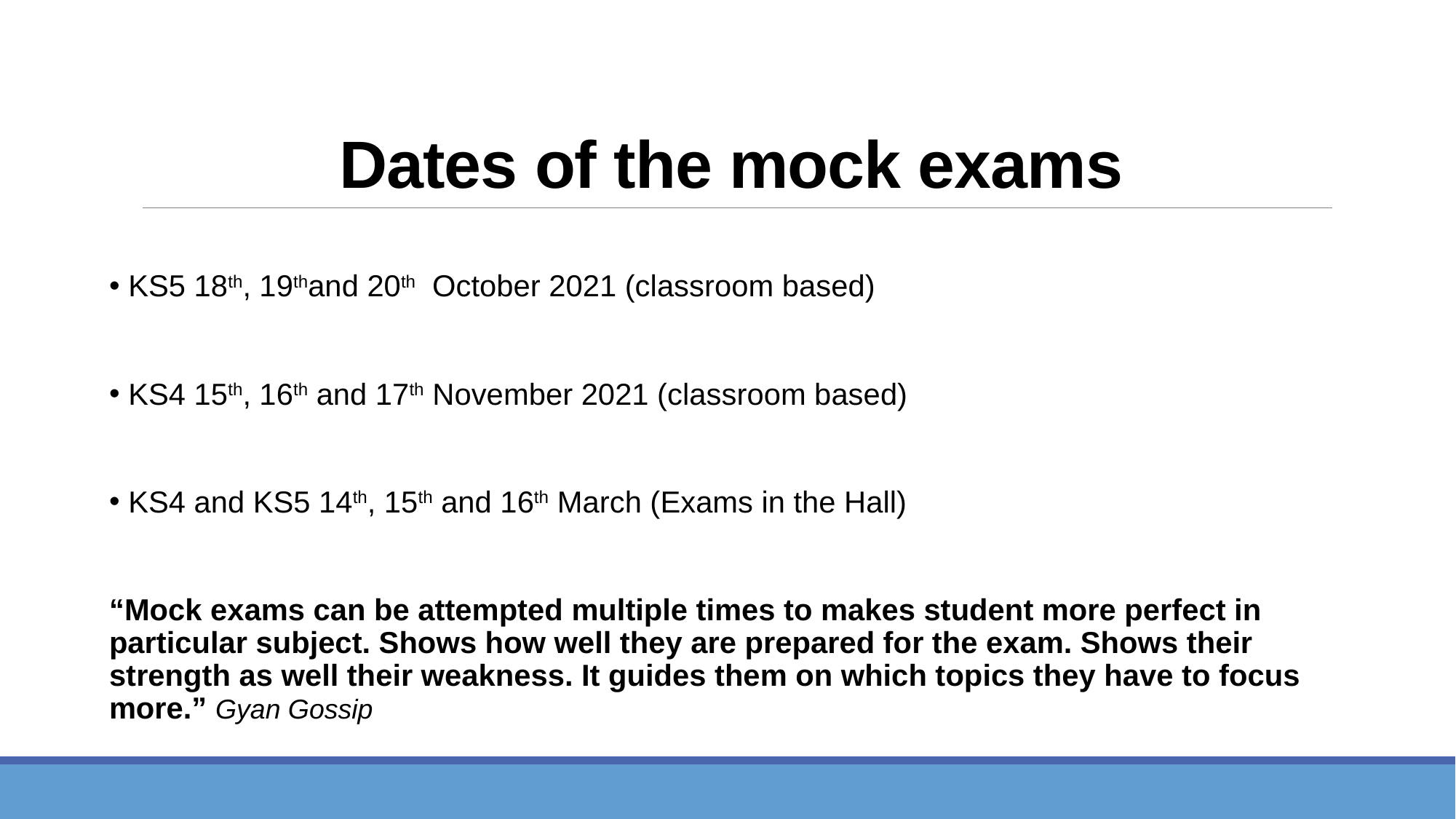

# Dates of the mock exams

 KS5 18th, 19thand 20th  October 2021 (classroom based)

 KS4 15th, 16th and 17th November 2021 (classroom based)

 KS4 and KS5 14th, 15th and 16th March (Exams in the Hall)

“Mock exams can be attempted multiple times to makes student more perfect in particular subject. Shows how well they are prepared for the exam. Shows their strength as well their weakness. It guides them on which topics they have to focus more.” Gyan Gossip